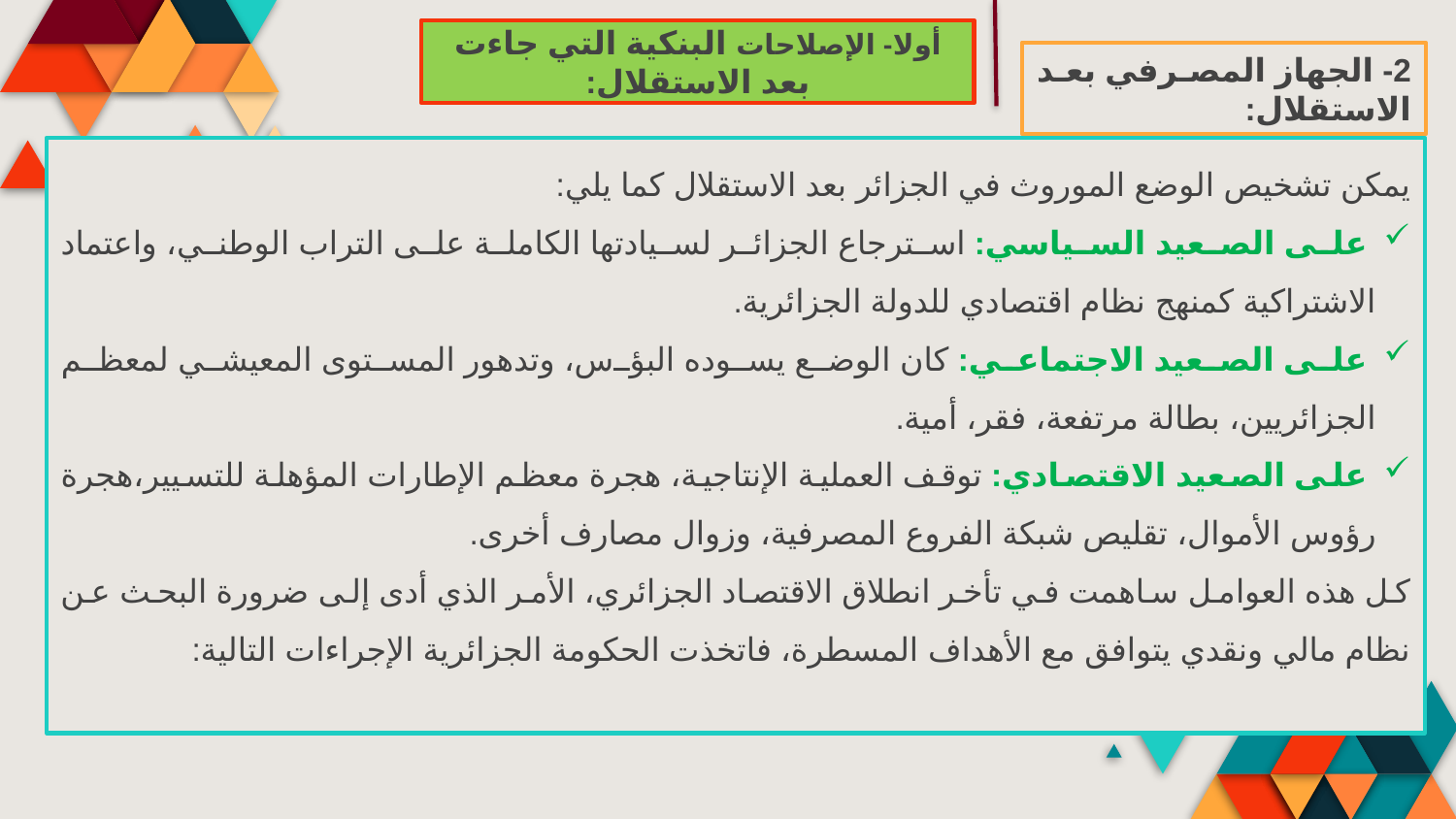

أولا- الإصلاحات البنكية التي جاءت بعد الاستقلال:

2- الجهاز المصرفي بعد الاستقلال:
يمكن تشخيص الوضع الموروث في الجزائر بعد الاستقلال كما يلي:
 على الصعيد السياسي: استرجاع الجزائر لسيادتها الكاملة على التراب الوطني، واعتماد الاشتراكية كمنهج نظام اقتصادي للدولة الجزائرية.
 على الصعيد الاجتماعي: كان الوضع يسوده البؤس، وتدهور المستوى المعيشي لمعظم الجزائريين، بطالة مرتفعة، فقر، أمية.
 على الصعيد الاقتصادي: توقف العملية الإنتاجية، هجرة معظم الإطارات المؤهلة للتسيير،هجرة رؤوس الأموال، تقليص شبكة الفروع المصرفية، وزوال مصارف أخرى.
كل هذه العوامل ساهمت في تأخر انطلاق الاقتصاد الجزائري، الأمر الذي أدى إلى ضرورة البحث عن نظام مالي ونقدي يتوافق مع الأهداف المسطرة، فاتخذت الحكومة الجزائرية الإجراءات التالية: